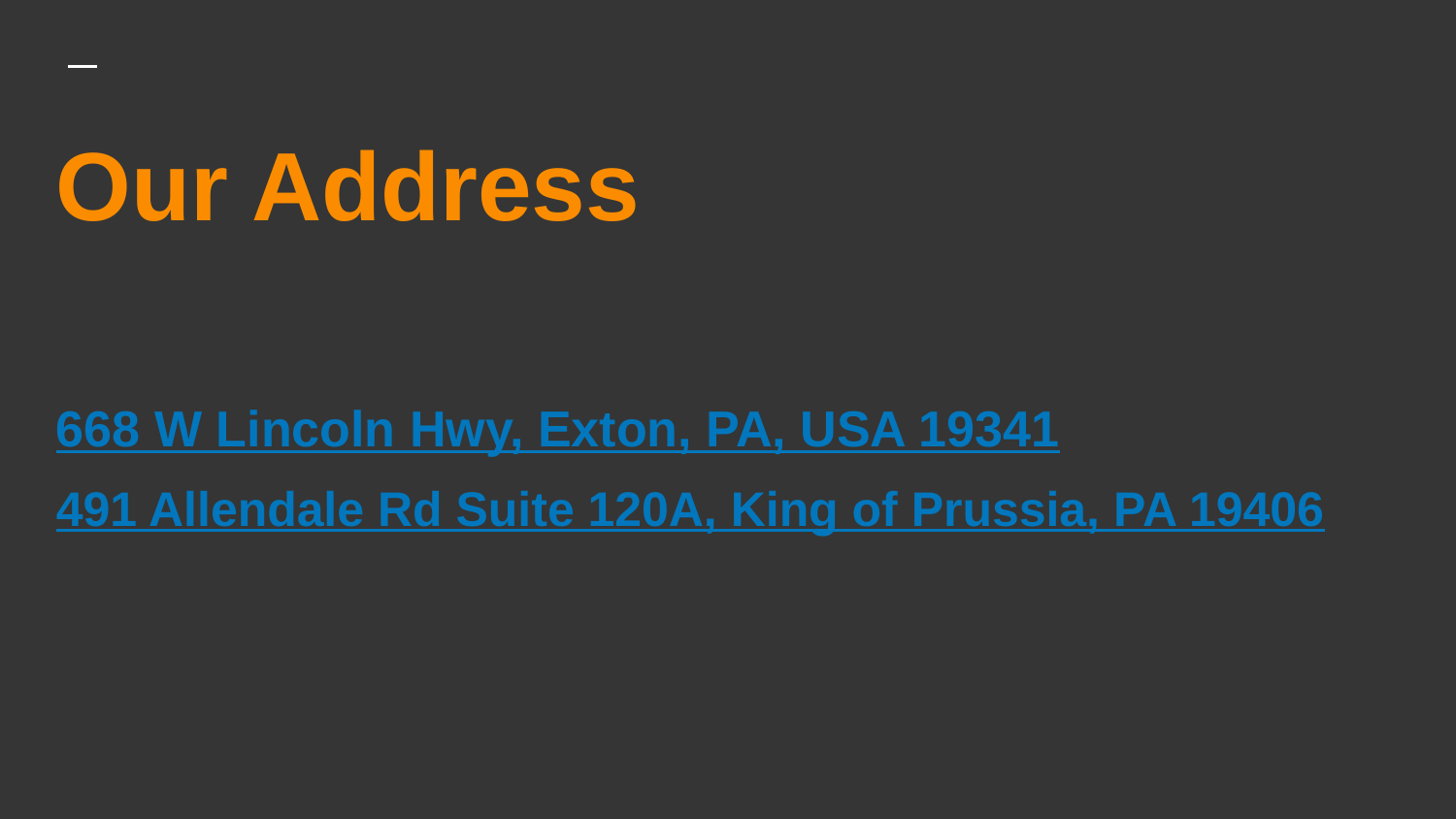

# Our Address

668 W Lincoln Hwy, Exton, PA, USA 19341
491 Allendale Rd Suite 120A, King of Prussia, PA 19406